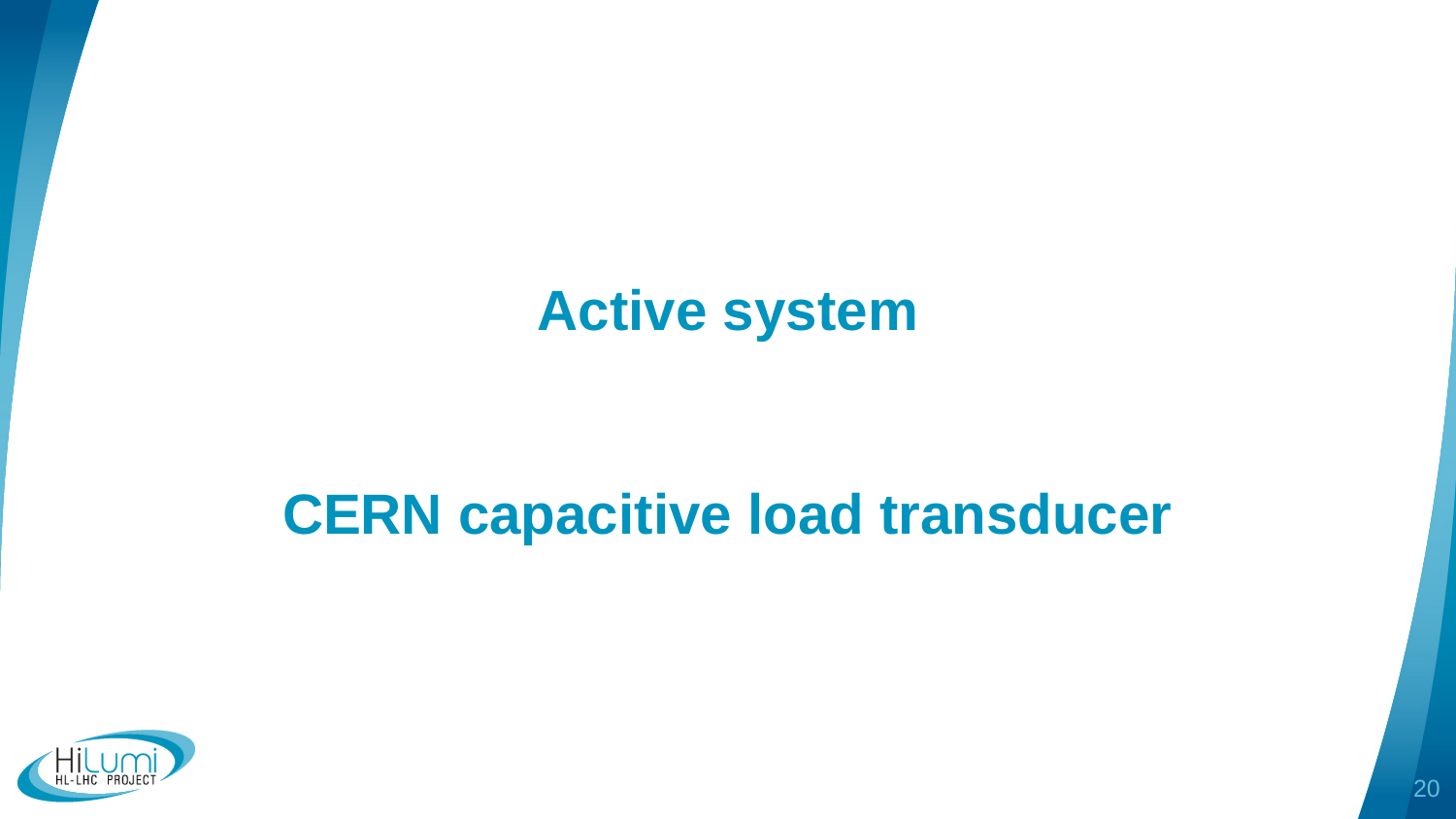

# Active system CERN capacitive load transducer
20